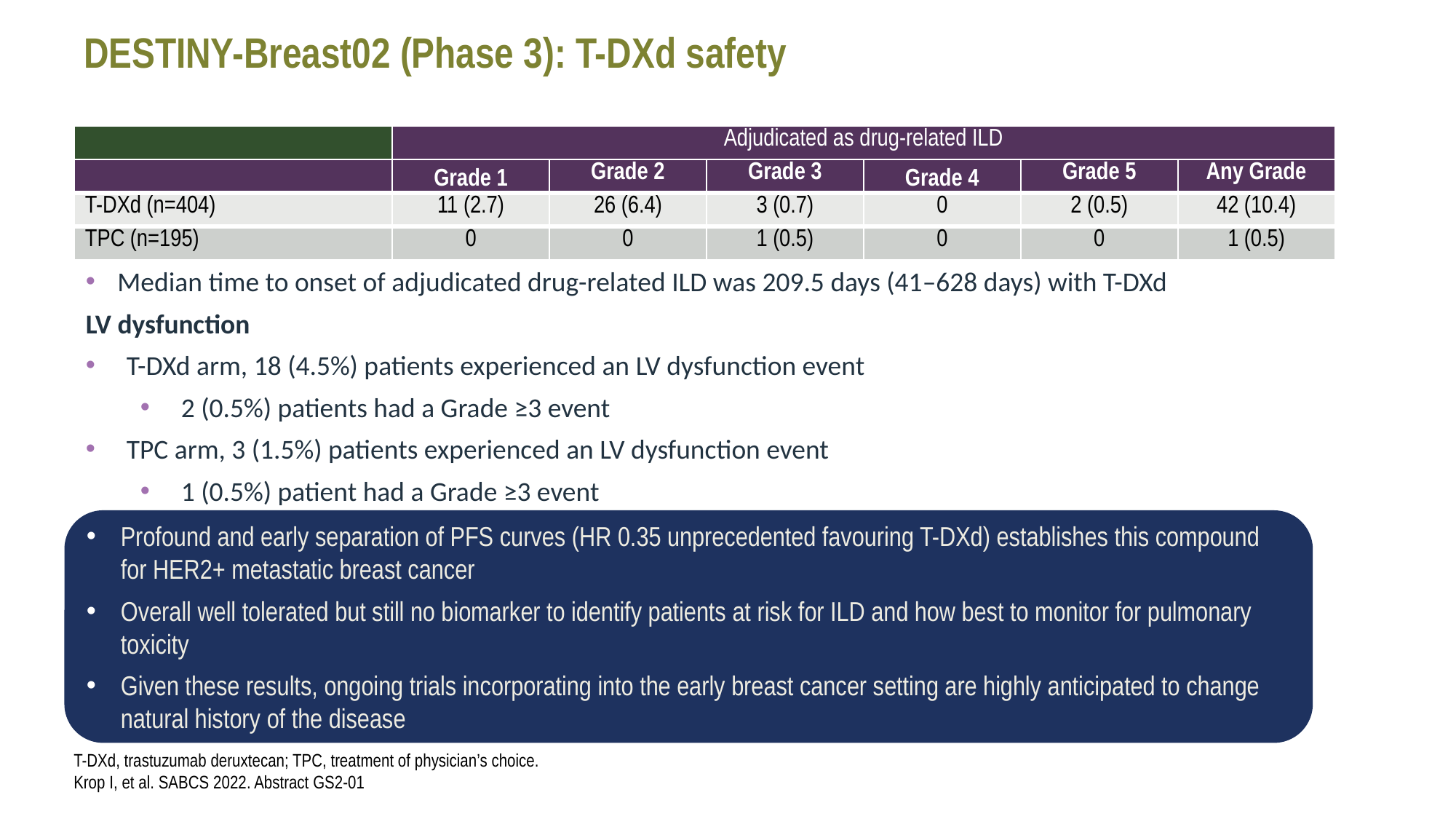

# DESTINY-Breast02 (Phase 3): T-DXd safety
|  | Adjudicated as drug-related ILD |  |  |  |  |  |
| --- | --- | --- | --- | --- | --- | --- |
|  | Grade 1 | Grade 2 | Grade 3 | Grade 4 | Grade 5 | Any Grade |
| T-DXd (n=404) | 11 (2.7) | 26 (6.4) | 3 (0.7) | 0 | 2 (0.5) | 42 (10.4) |
| TPC (n=195) | 0 | 0 | 1 (0.5) | 0 | 0 | 1 (0.5) |
Median time to onset of adjudicated drug-related ILD was 209.5 days (41–628 days) with T-DXd
LV dysfunction
T-DXd arm, 18 (4.5%) patients experienced an LV dysfunction event
2 (0.5%) patients had a Grade ≥3 event
TPC arm, 3 (1.5%) patients experienced an LV dysfunction event
1 (0.5%) patient had a Grade ≥3 event
Profound and early separation of PFS curves (HR 0.35 unprecedented favouring T-DXd) establishes this compound for HER2+ metastatic breast cancer
Overall well tolerated but still no biomarker to identify patients at risk for ILD and how best to monitor for pulmonary toxicity
Given these results, ongoing trials incorporating into the early breast cancer setting are highly anticipated to change natural history of the disease
T-DXd, trastuzumab deruxtecan; TPC, treatment of physician’s choice.
Krop I, et al. SABCS 2022. Abstract GS2-01